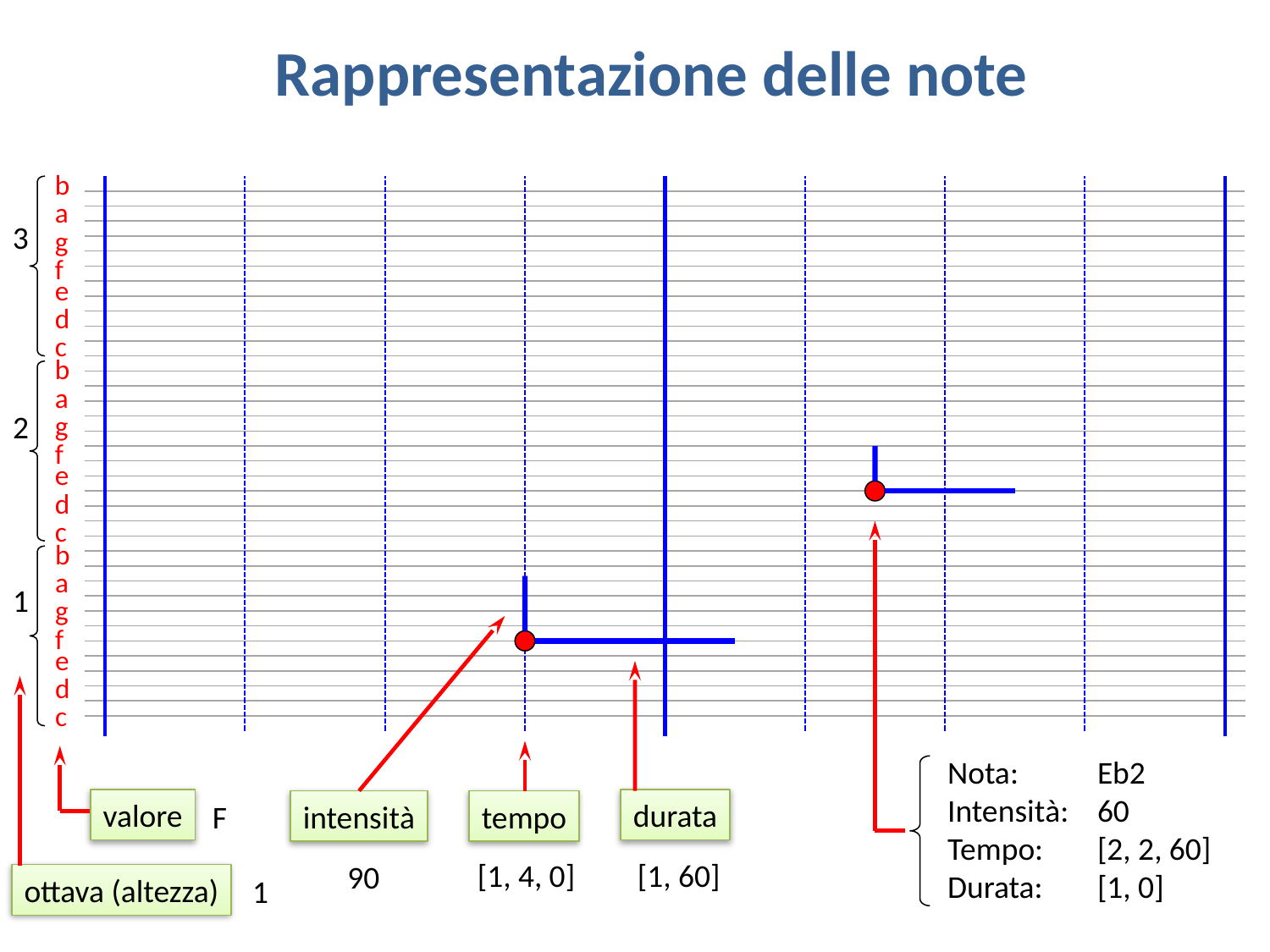

Rappresentazione delle note
b
a
g
f
e
d
c

3
b
a
g
f
e
d
c

2

b
a
g
f
e
d
c

1

Nota:	Eb2
Intensità:	60
Tempo:	[2, 2, 60]
Durata:	[1, 0]

valore
durata
F
intensità
tempo
[1, 4, 0]
[1, 60]
90
ottava (altezza)
1